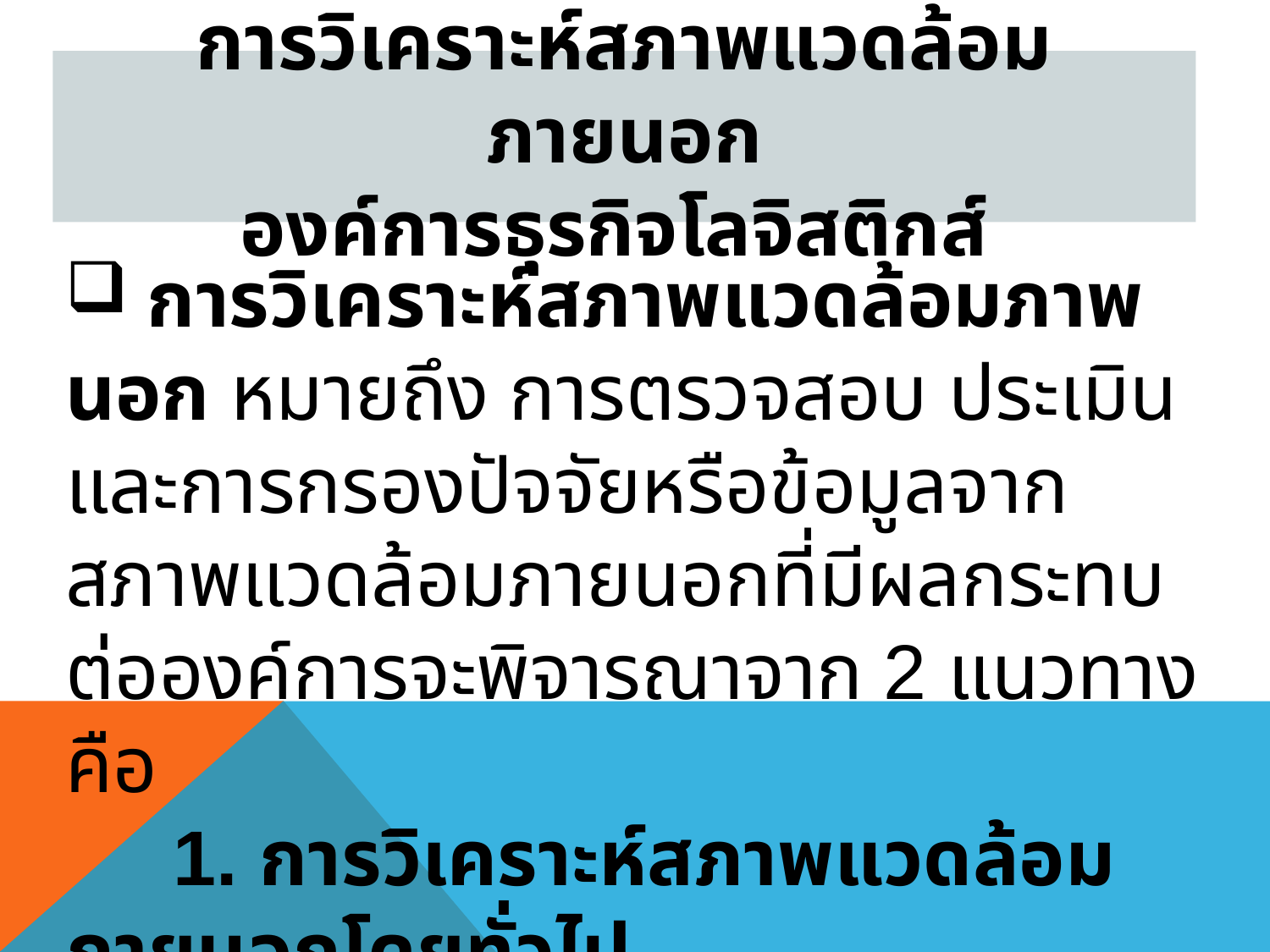

# การวิเคราะห์สภาพแวดล้อมภายนอก องค์การธุรกิจโลจิสติกส์
 การวิเคราะห์สภาพแวดล้อมภาพนอก หมายถึง การตรวจสอบ ประเมิน และการกรองปัจจัยหรือข้อมูลจากสภาพแวดล้อมภายนอกที่มีผลกระทบต่อองค์การจะพิจารณาจาก 2 แนวทาง คือ
     1. การวิเคราะห์สภาพแวดล้อมภายนอกโดยทั่วไป
     2. การวิเคราะห์สภาพแวดล้อมเชิงปฏิบัติ หรือการวิเคราะห์อุตสาหกรรม